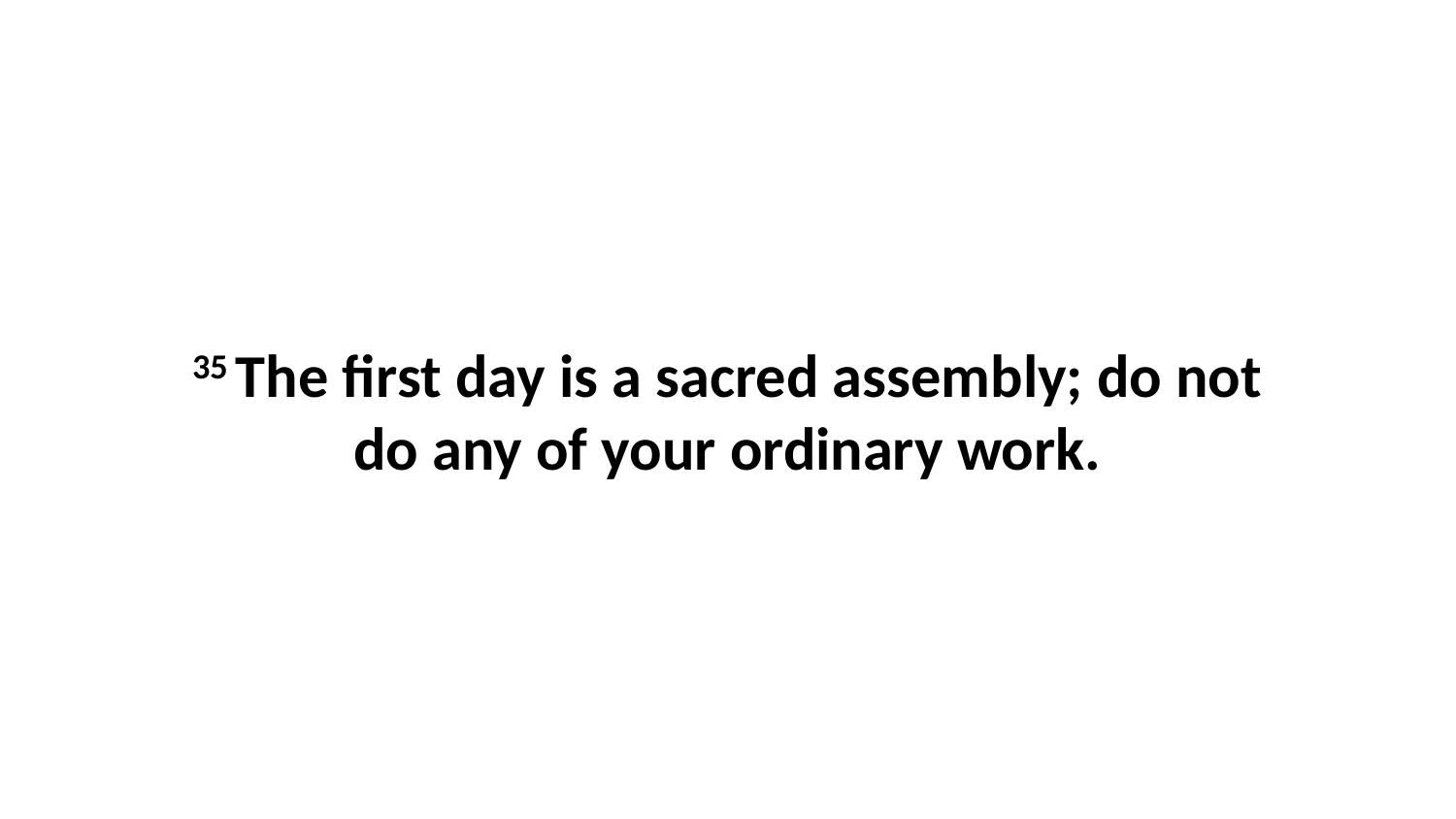

35 The first day is a sacred assembly; do not do any of your ordinary work.